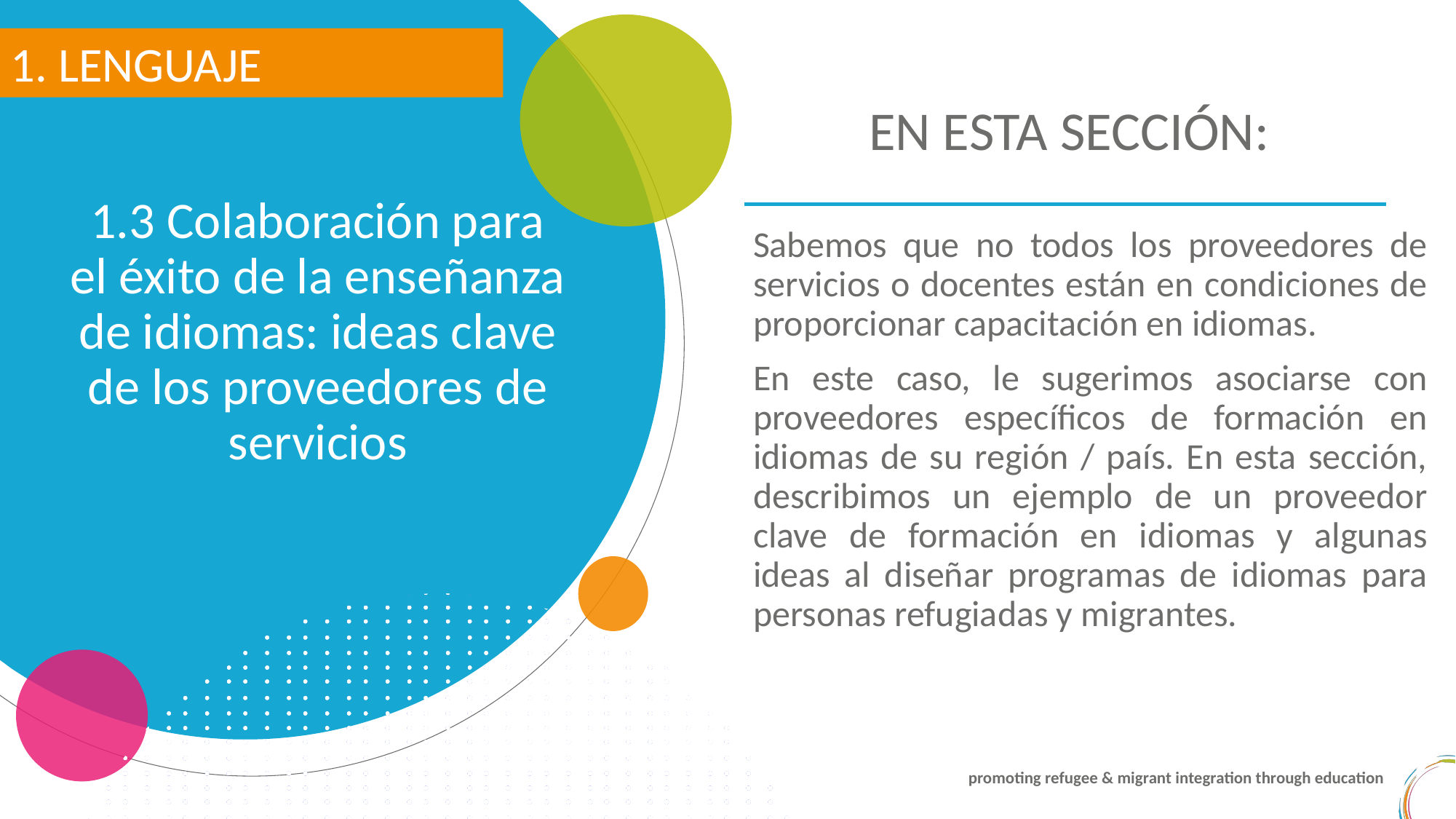

1. LENGUAJE
EN ESTA SECCIÓN:

1.3 Colaboración para el éxito de la enseñanza de idiomas: ideas clave de los proveedores de servicios
Sabemos que no todos los proveedores de servicios o docentes están en condiciones de proporcionar capacitación en idiomas.
En este caso, le sugerimos asociarse con proveedores específicos de formación en idiomas de su región / país. En esta sección, describimos un ejemplo de un proveedor clave de formación en idiomas y algunas ideas al diseñar programas de idiomas para personas refugiadas y migrantes.